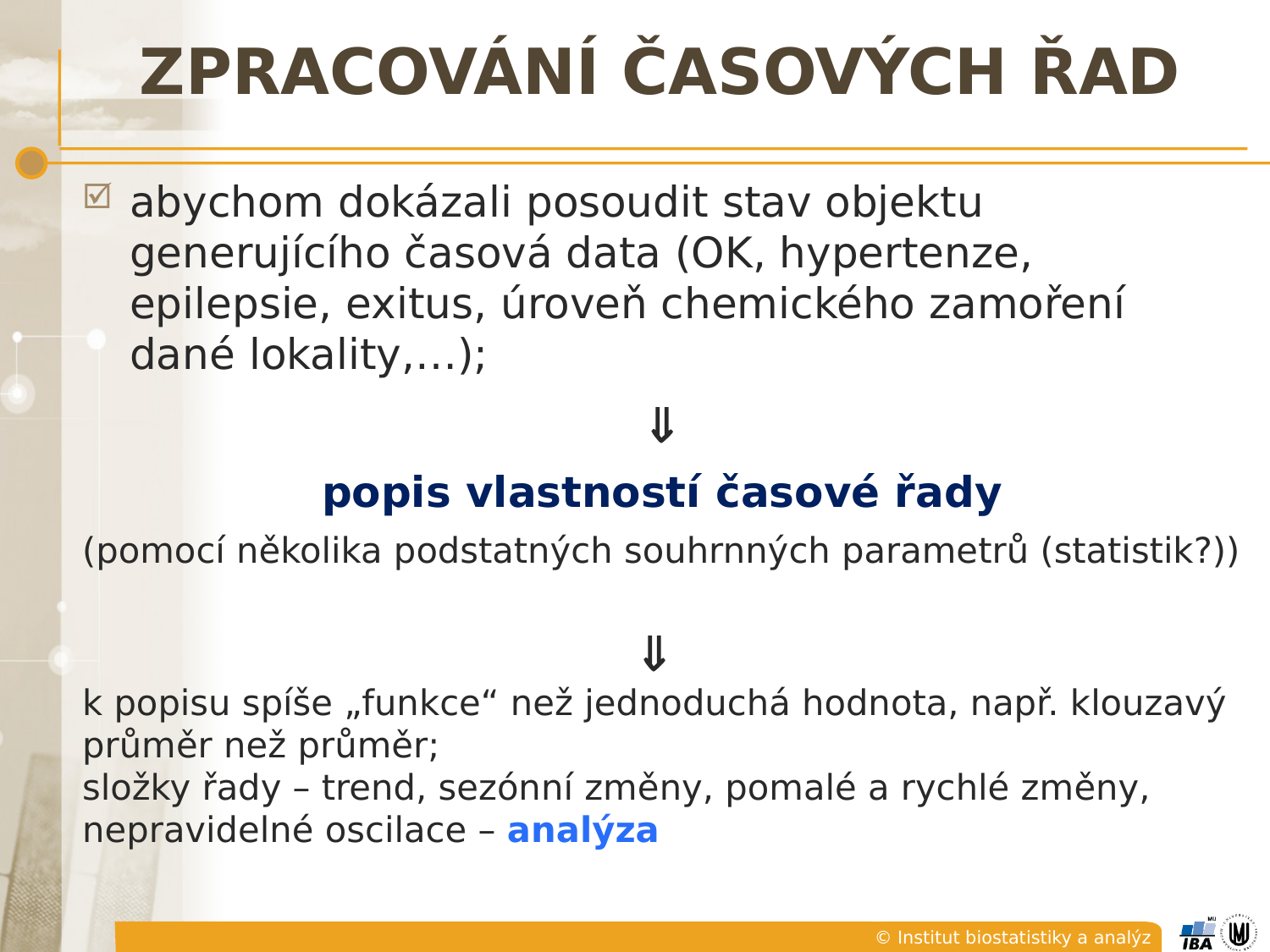

# zpracování ČASOVÝCH ŘAD
abychom dokázali posoudit stav objektu generujícího časová data (OK, hypertenze, epilepsie, exitus, úroveň chemického zamoření dané lokality,…);
⇓
popis vlastností časové řady
(pomocí několika podstatných souhrnných parametrů (statistik?))
⇓
k popisu spíše „funkce“ než jednoduchá hodnota, např. klouzavý průměr než průměr;
složky řady – trend, sezónní změny, pomalé a rychlé změny, nepravidelné oscilace – analýza